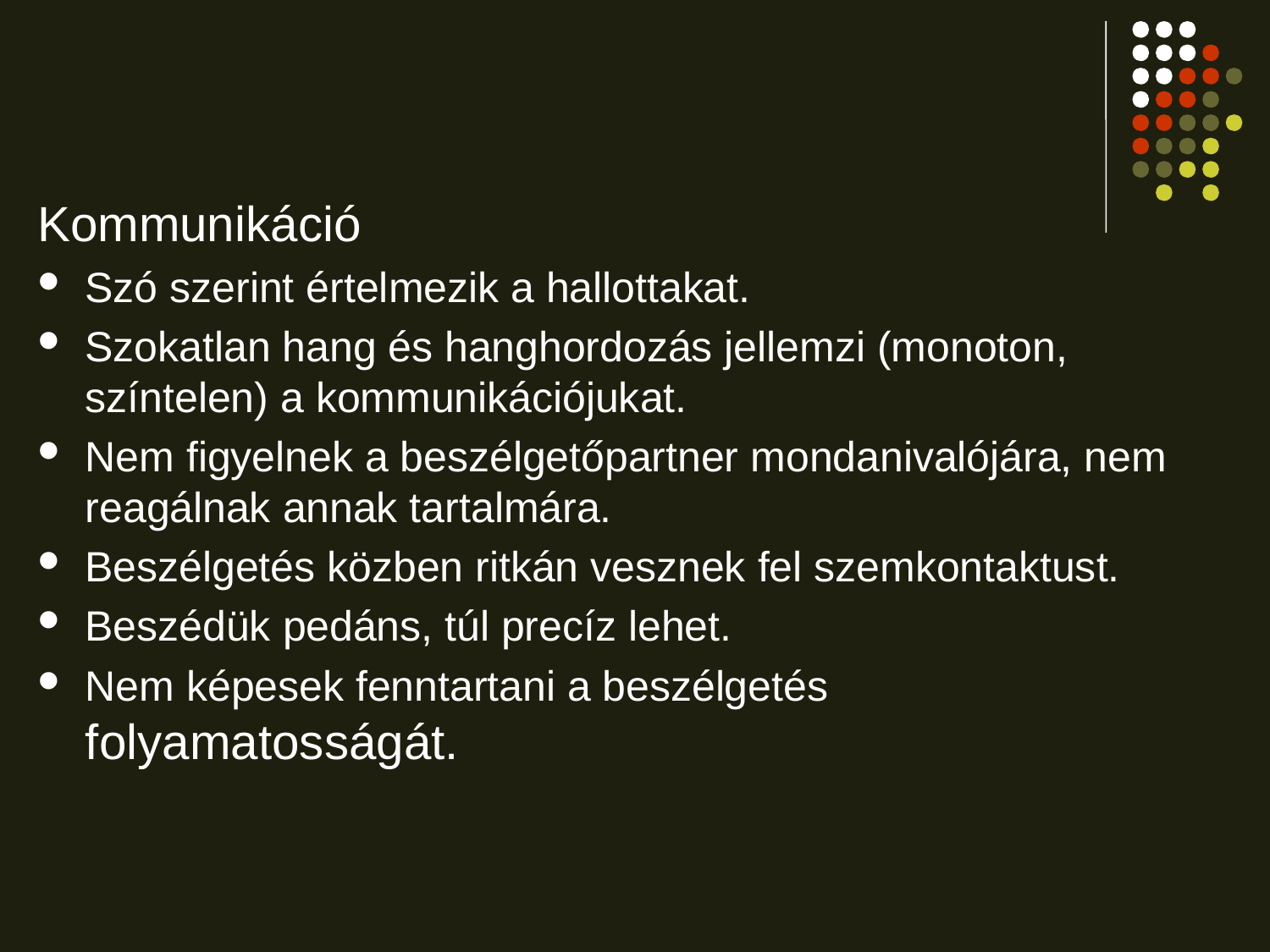

#
Kommunikáció
Szó szerint értelmezik a hallottakat.
Szokatlan hang és hanghordozás jellemzi (monoton, színtelen) a kommunikációjukat.
Nem figyelnek a beszélgetőpartner mondanivalójára, nem reagálnak annak tartalmára.
Beszélgetés közben ritkán vesznek fel szemkontaktust.
Beszédük pedáns, túl precíz lehet.
Nem képesek fenntartani a beszélgetés folyamatosságát.